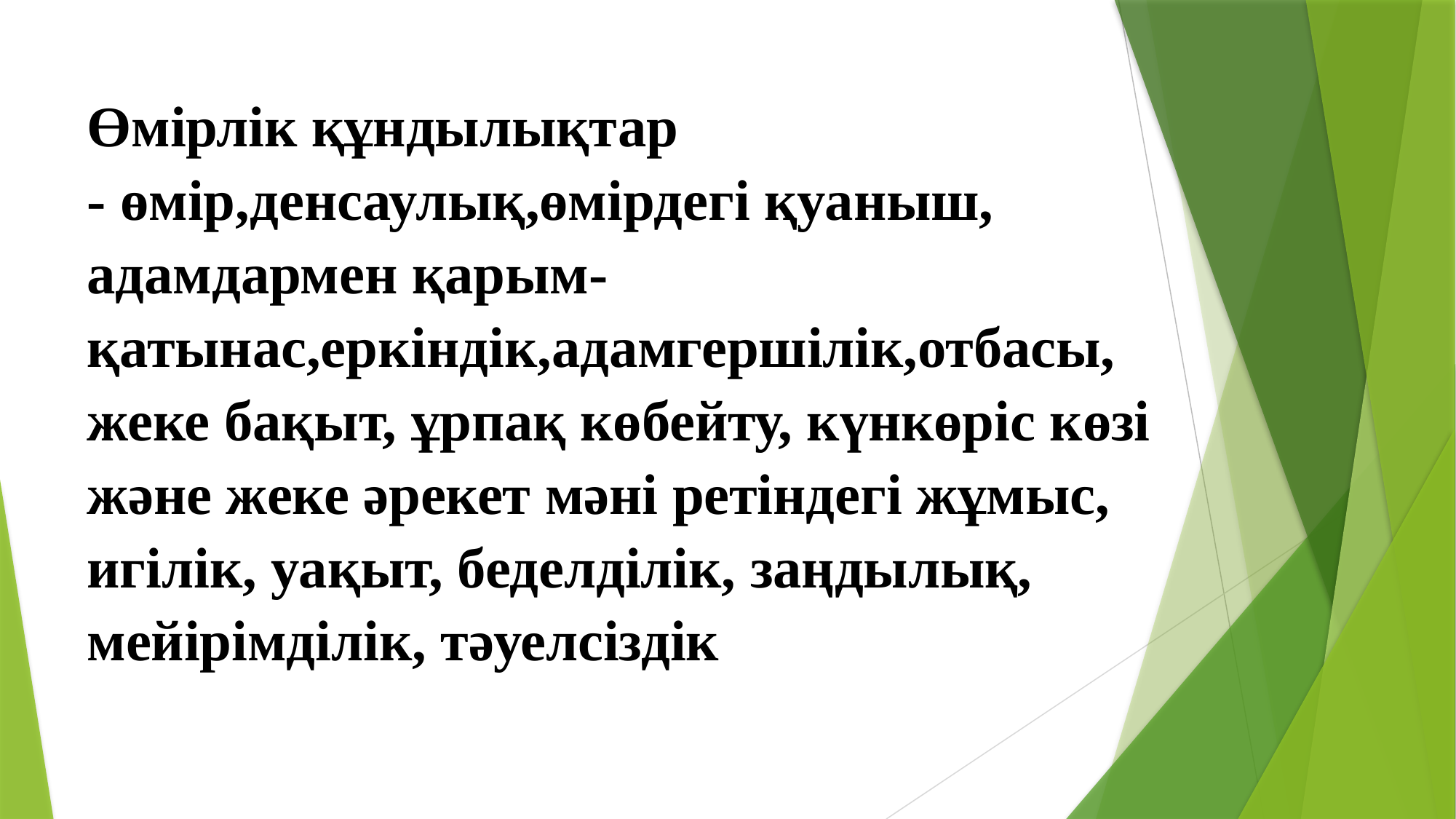

Өмірлік құндылықтар - өмір,денсаулық,өмірдегі қуаныш, адамдармен қарым-қатынас,еркіндік,адамгершілік,отбасы, жеке бақыт, ұрпақ көбейту, күнкөріс көзі және жеке әрекет мәні ретіндегі жұмыс, игілік, уақыт, беделділік, заңдылық, мейірімділік, тәуелсіздік